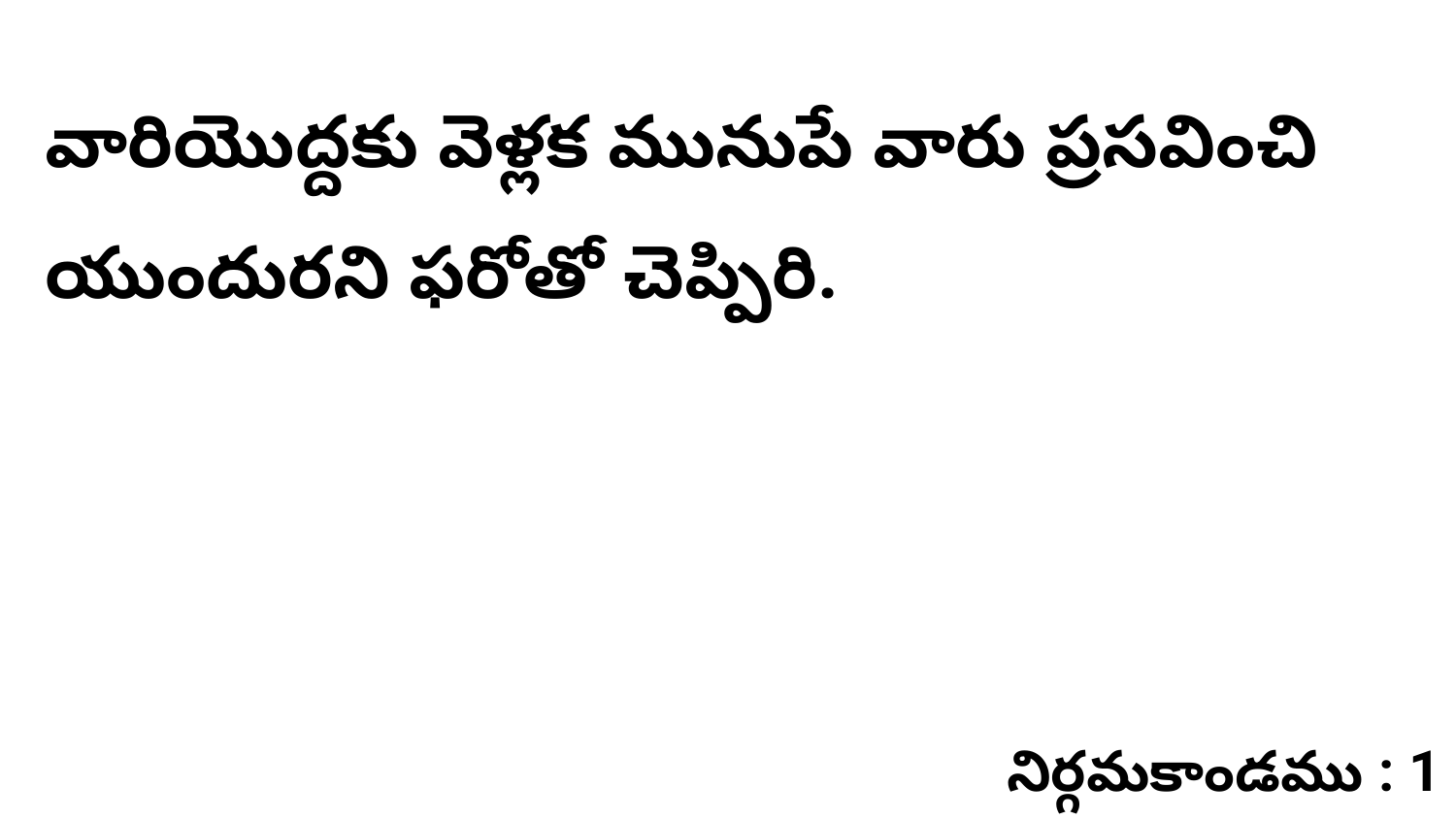

వారియొద్దకు వెళ్లక మునుపే వారు ప్రసవించి యుందురని ఫరోతో చెప్పిరి.
నిర్గమకాండము : 1